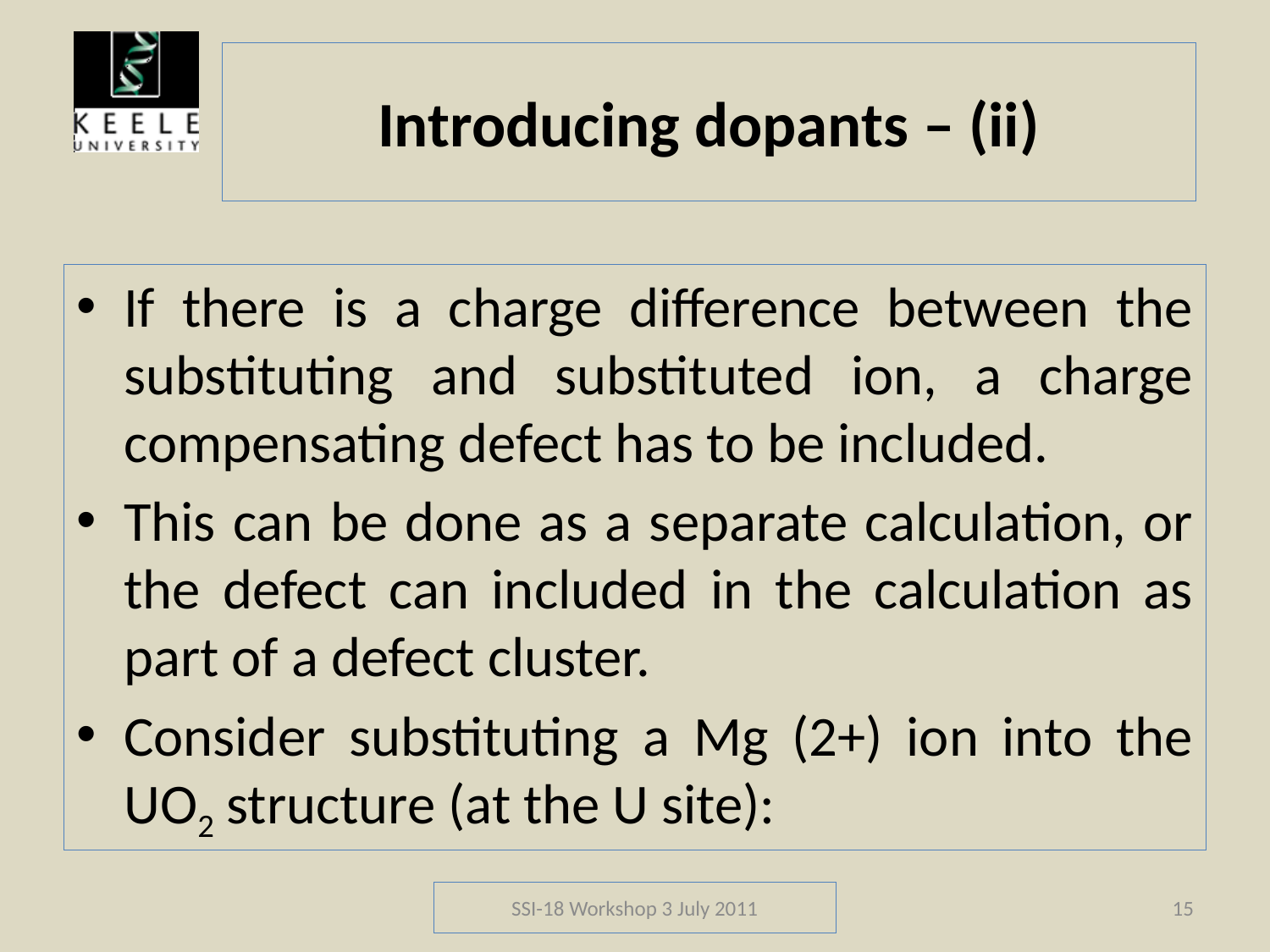

# Introducing dopants – (ii)
If there is a charge difference between the substituting and substituted ion, a charge compensating defect has to be included.
This can be done as a separate calculation, or the defect can included in the calculation as part of a defect cluster.
Consider substituting a Mg (2+) ion into the UO2 structure (at the U site):
SSI-18 Workshop 3 July 2011
15